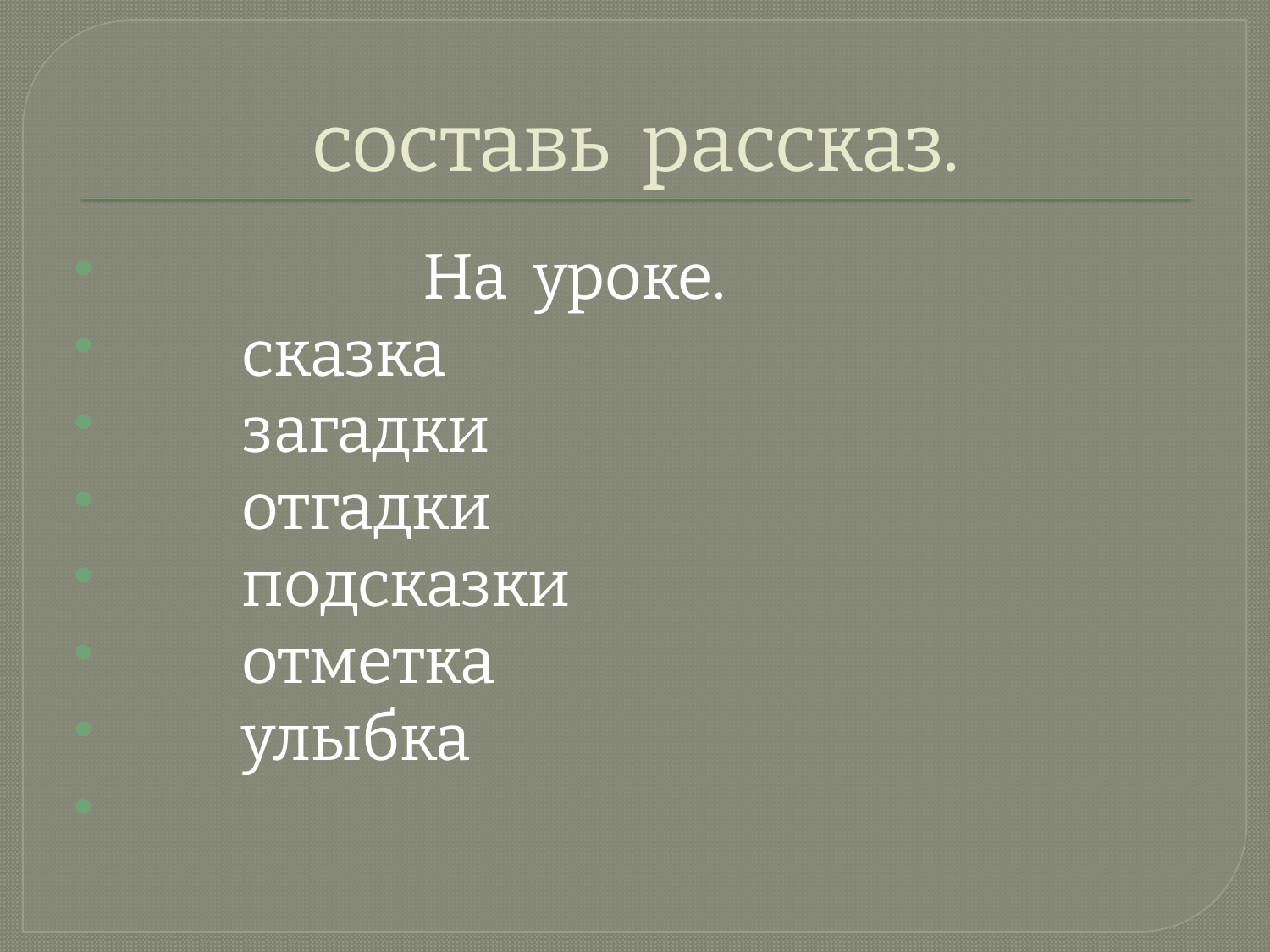

# составь  рассказ.
                        На  уроке.
          сказка
          загадки
          отгадки
          подсказки
          отметка
          улыбка